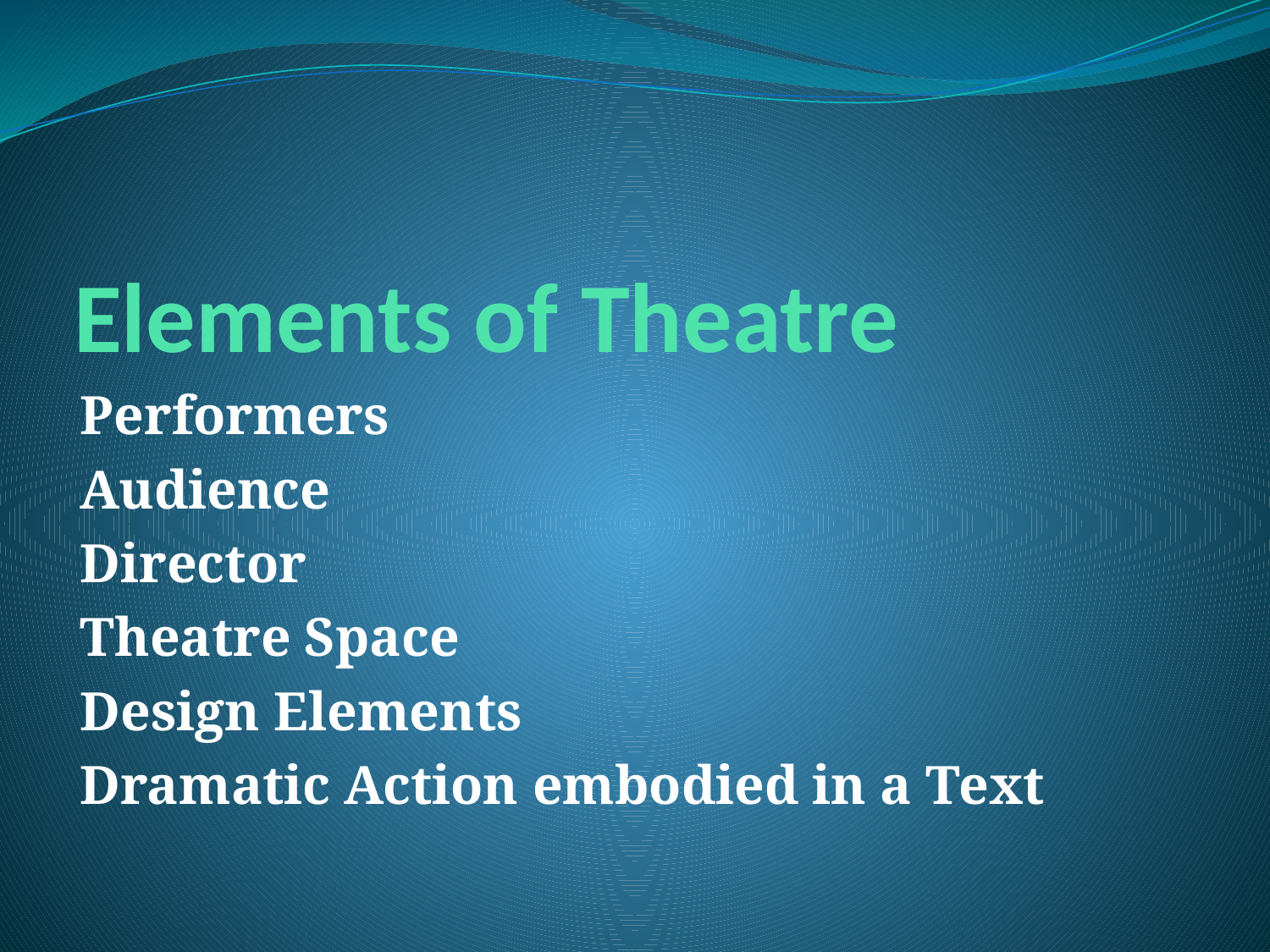

# Elements of Theatre
Performers
Audience
Director
Theatre Space
Design Elements
Dramatic Action embodied in a Text